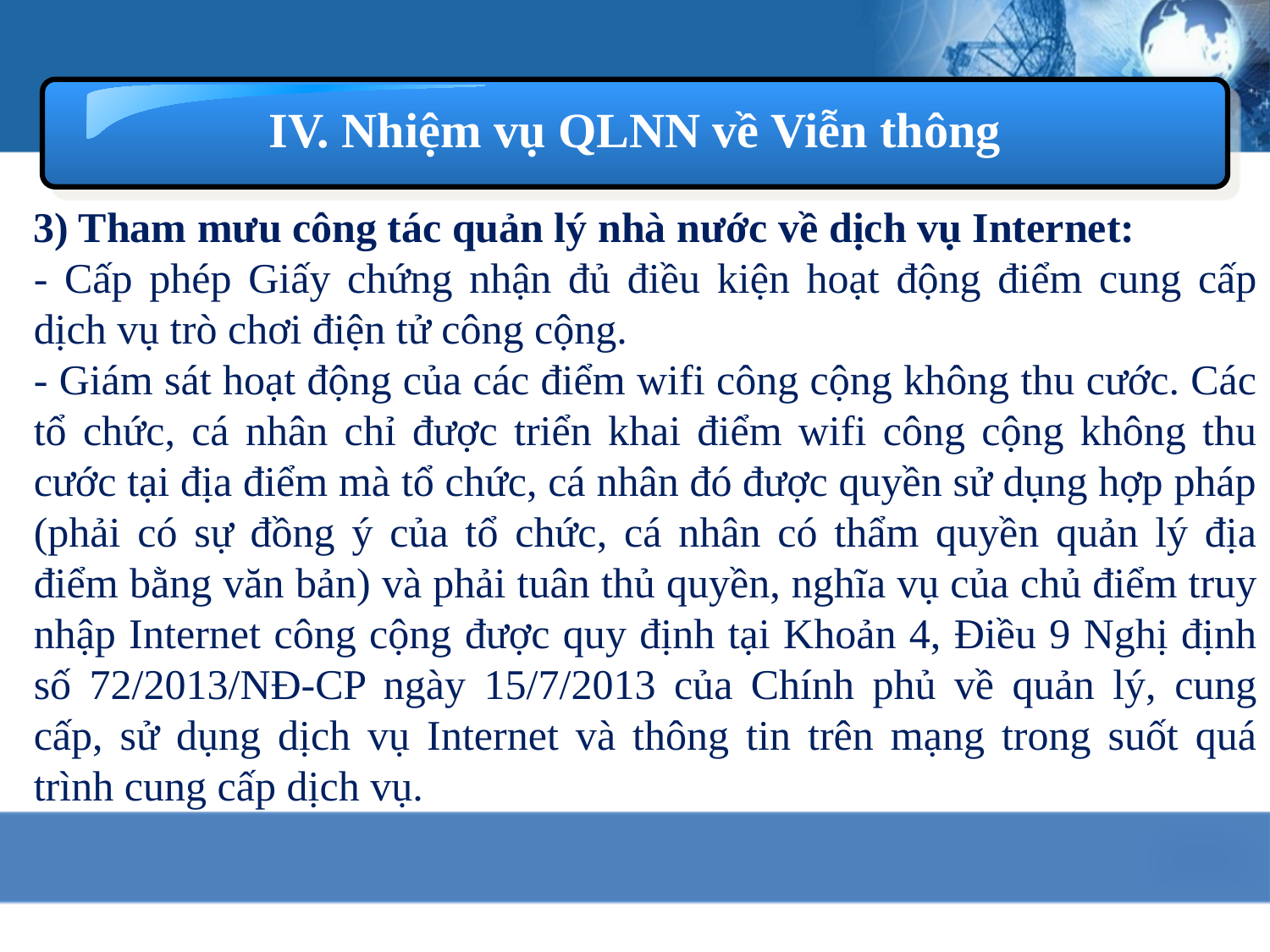

IV. Nhiệm vụ QLNN về Viễn thông
3) Tham mưu công tác quản lý nhà nước về dịch vụ Internet:
- Cấp phép Giấy chứng nhận đủ điều kiện hoạt động điểm cung cấp dịch vụ trò chơi điện tử công cộng.
- Giám sát hoạt động của các điểm wifi công cộng không thu cước. Các tổ chức, cá nhân chỉ được triển khai điểm wifi công cộng không thu cước tại địa điểm mà tổ chức, cá nhân đó được quyền sử dụng hợp pháp (phải có sự đồng ý của tổ chức, cá nhân có thẩm quyền quản lý địa điểm bằng văn bản) và phải tuân thủ quyền, nghĩa vụ của chủ điểm truy nhập Internet công cộng được quy định tại Khoản 4, Điều 9 Nghị định số 72/2013/NĐ-CP ngày 15/7/2013 của Chính phủ về quản lý, cung cấp, sử dụng dịch vụ Internet và thông tin trên mạng trong suốt quá trình cung cấp dịch vụ.